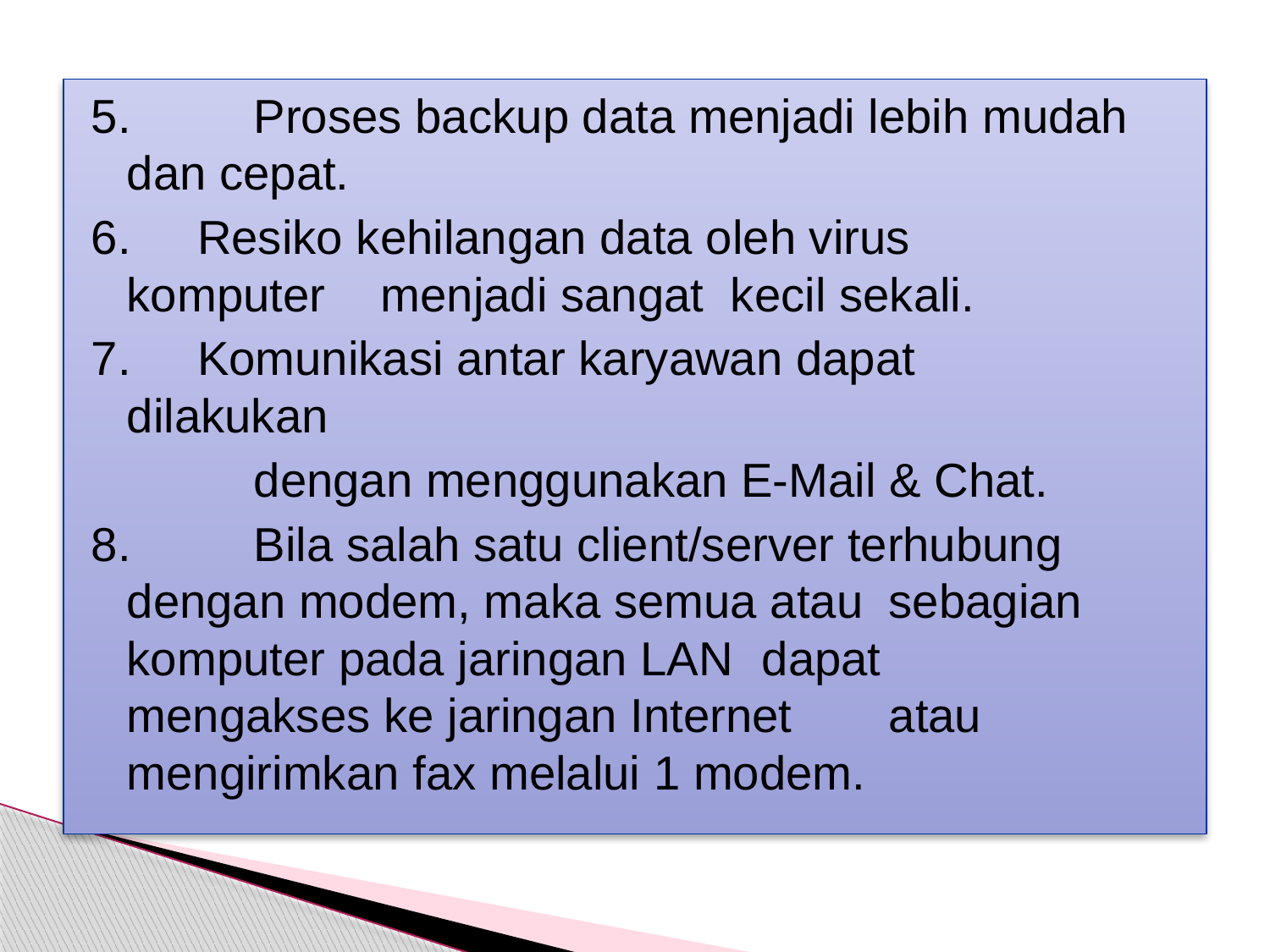

5. 	Proses backup data menjadi lebih mudah 	dan cepat.
6.     Resiko kehilangan data oleh virus	 	komputer 	menjadi sangat  kecil sekali.
7.     Komunikasi antar karyawan dapat 	dilakukan
		dengan menggunakan E-Mail & Chat.
8. 	Bila salah satu client/server terhubung 	dengan modem, maka semua atau 	sebagian 	komputer pada jaringan LAN 	dapat 	mengakses ke jaringan Internet 	atau 	mengirimkan fax melalui 1 modem.